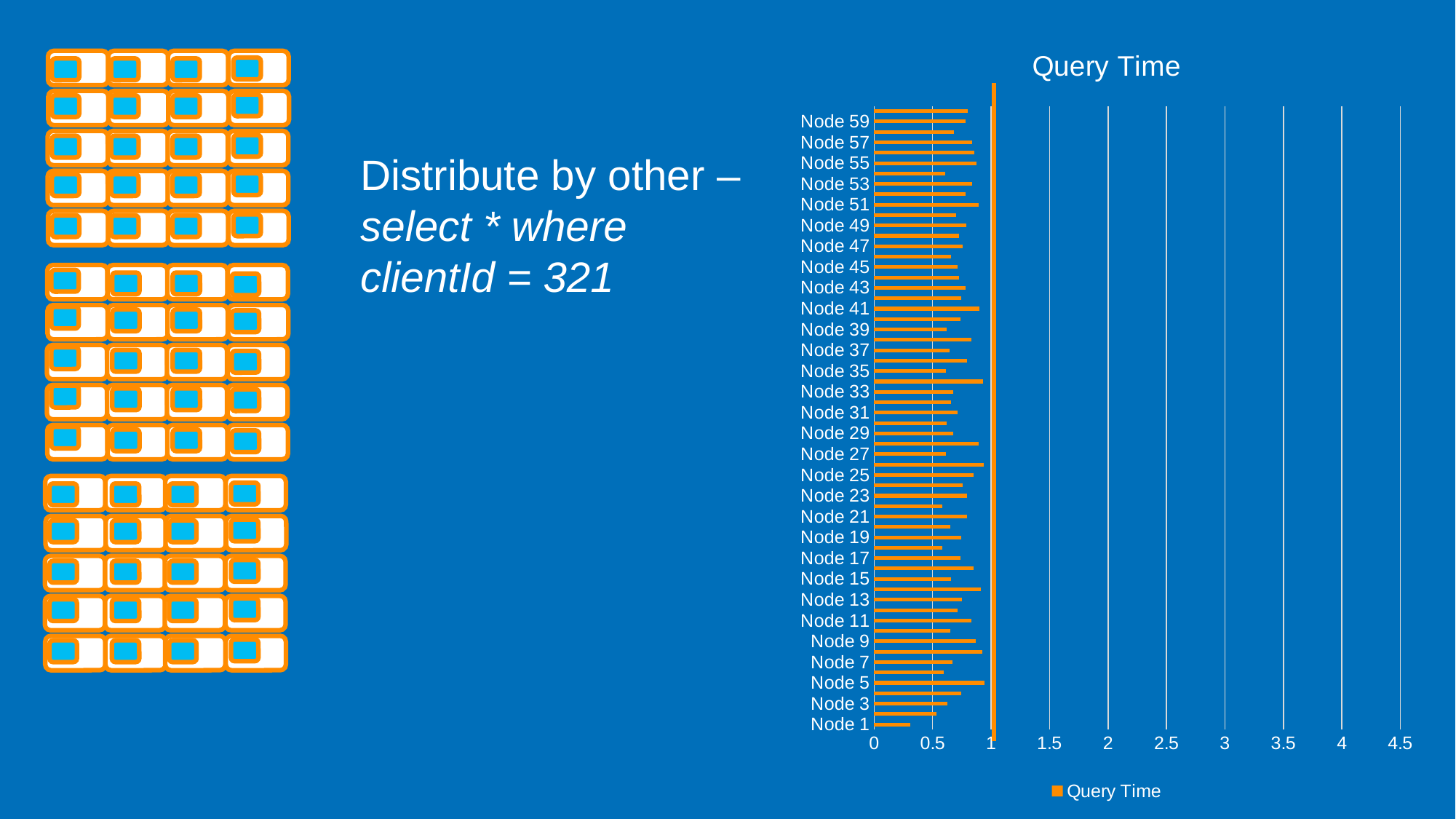

### Chart:

| Category | Query Time |
|---|---|
| Node 1 | 0.3115 |
| Node 2 | 0.535 |
| Node 3 | 0.6240000000000001 |
| Node 4 | 0.7425 |
| Node 5 | 0.9440000000000001 |
| Node 6 | 0.5925 |
| Node 7 | 0.6675 |
| Node 8 | 0.9225 |
| Node 9 | 0.87 |
| Node 10 | 0.6525 |
| Node 11 | 0.8325 |
| Node 12 | 0.7125 |
| Node 13 | 0.75 |
| Node 14 | 0.915 |
| Node 15 | 0.66 |
| Node 16 | 0.8475 |
| Node 17 | 0.735 |
| Node 18 | 0.585 |
| Node 19 | 0.7425 |
| Node 20 | 0.6525 |
| Node 21 | 0.795 |
| Node 22 | 0.585 |
| Node 23 | 0.795 |
| Node 24 | 0.7575 |
| Node 25 | 0.8475 |
| Node 26 | 0.9375 |
| Node 27 | 0.615 |
| Node 28 | 0.8925 |
| Node 29 | 0.675 |
| Node 30 | 0.6225 |
| Node 31 | 0.7125 |
| Node 32 | 0.66 |
| Node 33 | 0.675 |
| Node 34 | 0.93 |
| Node 35 | 0.615 |
| Node 36 | 0.795 |
| Node 37 | 0.645 |
| Node 38 | 0.8325 |
| Node 39 | 0.6225 |
| Node 40 | 0.735 |
| Node 41 | 0.9 |
| Node 42 | 0.7425 |
| Node 43 | 0.78 |
| Node 44 | 0.7275 |
| Node 45 | 0.7125 |
| Node 46 | 0.66 |
| Node 47 | 0.7575 |
| Node 48 | 0.7275 |
| Node 49 | 0.7875 |
| Node 50 | 0.6975 |
| Node 51 | 0.8925 |
| Node 52 | 0.78 |
| Node 53 | 0.84 |
| Node 54 | 0.6075 |
| Node 55 | 0.8775 |
| Node 56 | 0.855 |
| Node 57 | 0.84 |
| Node 58 | 0.6825 |
| Node 59 | 0.78 |
| Node 60 | 0.8025 |

Distribute by other – select * where clientId = 321